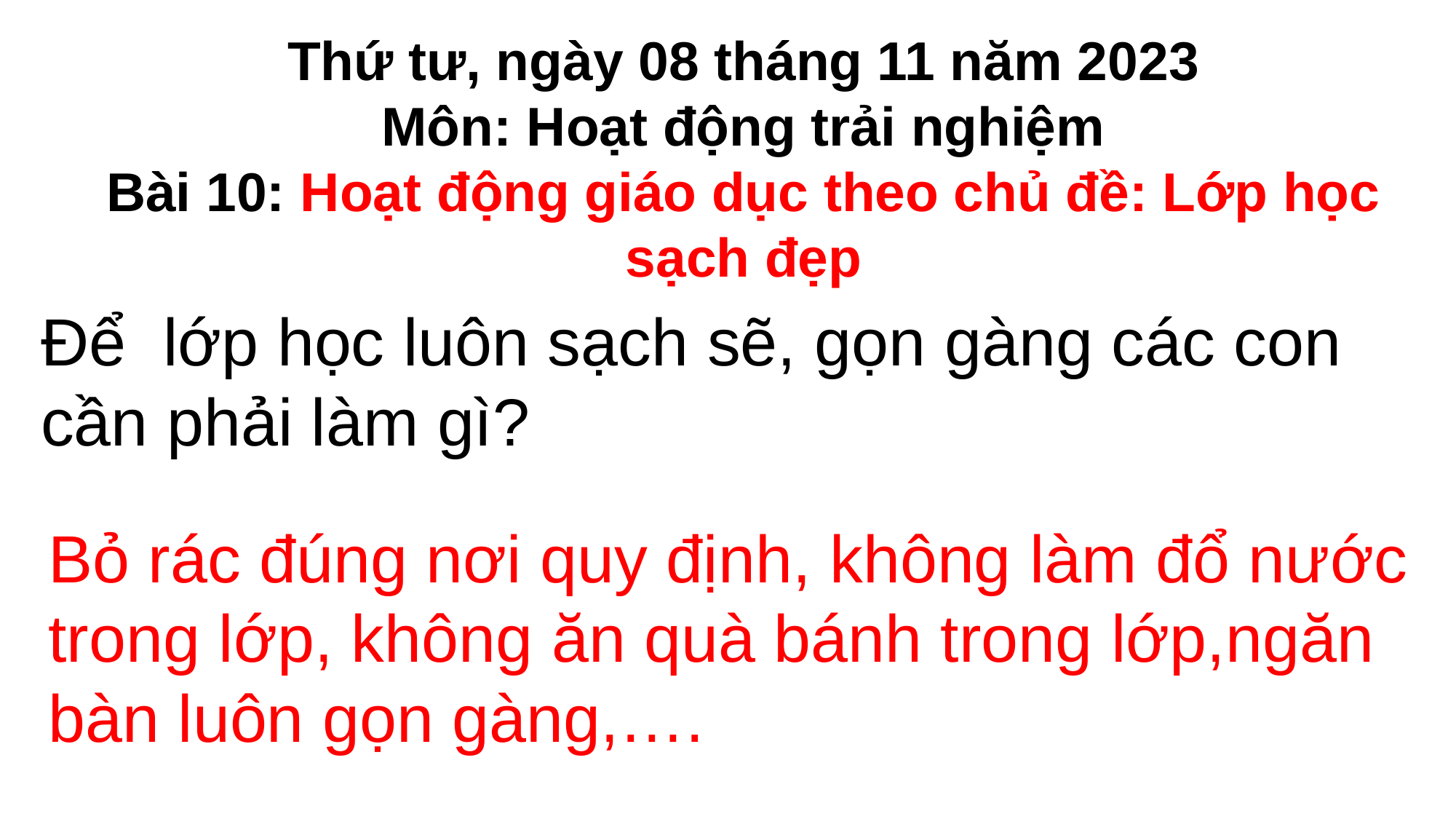

Thứ tư, ngày 08 tháng 11 năm 2023
Môn: Hoạt động trải nghiệm
Bài 10: Hoạt động giáo dục theo chủ đề: Lớp học sạch đẹp
Để  lớp học luôn sạch sẽ, gọn gàng các con cần phải làm gì?
Bỏ rác đúng nơi quy định, không làm đổ nước trong lớp, không ăn quà bánh trong lớp,ngăn bàn luôn gọn gàng,….